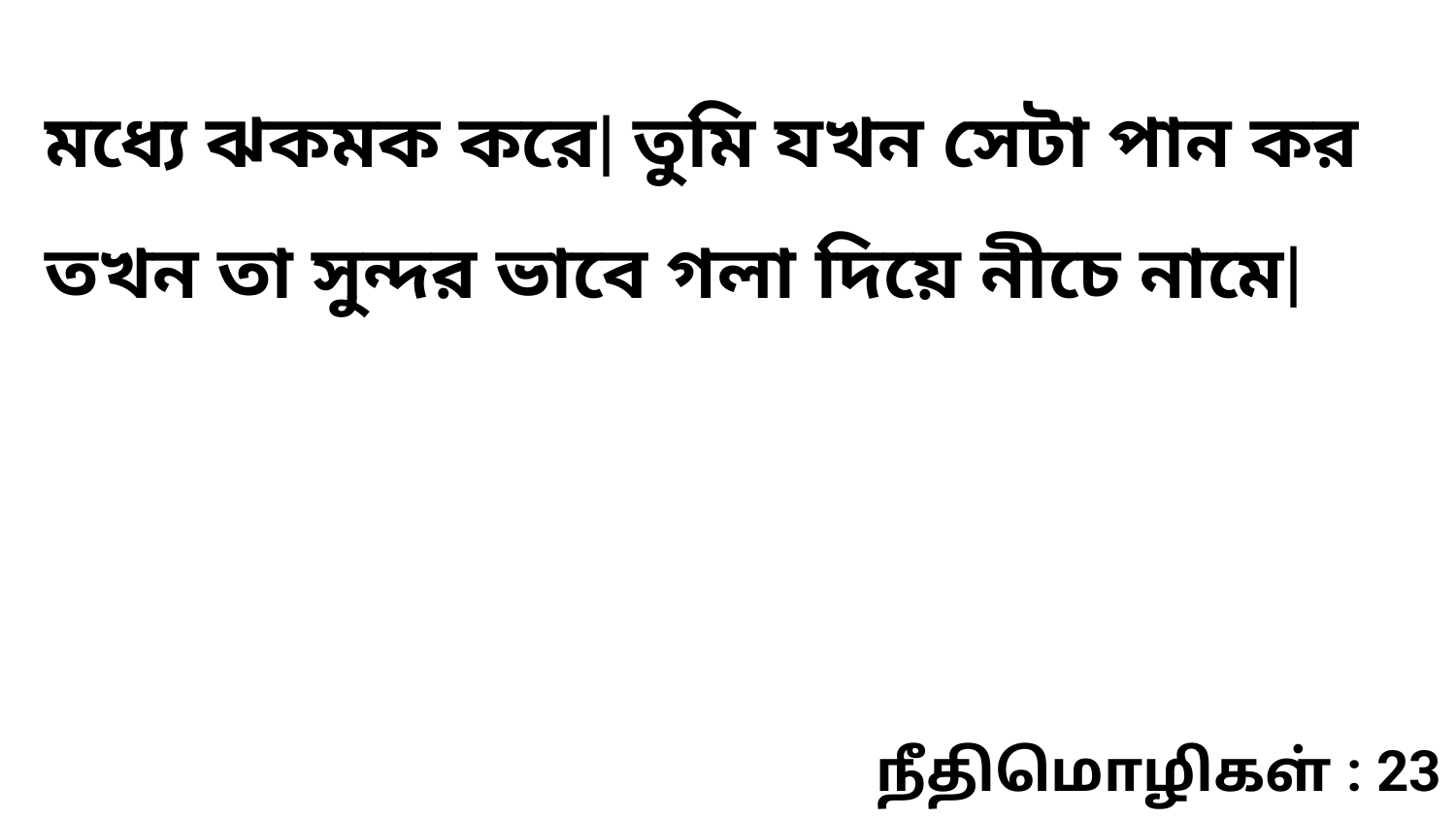

মধ্যে ঝকমক করে| তুমি যখন সেটা পান কর তখন তা সুন্দর ভাবে গলা দিয়ে নীচে নামে|
நீதிமொழிகள் : 23